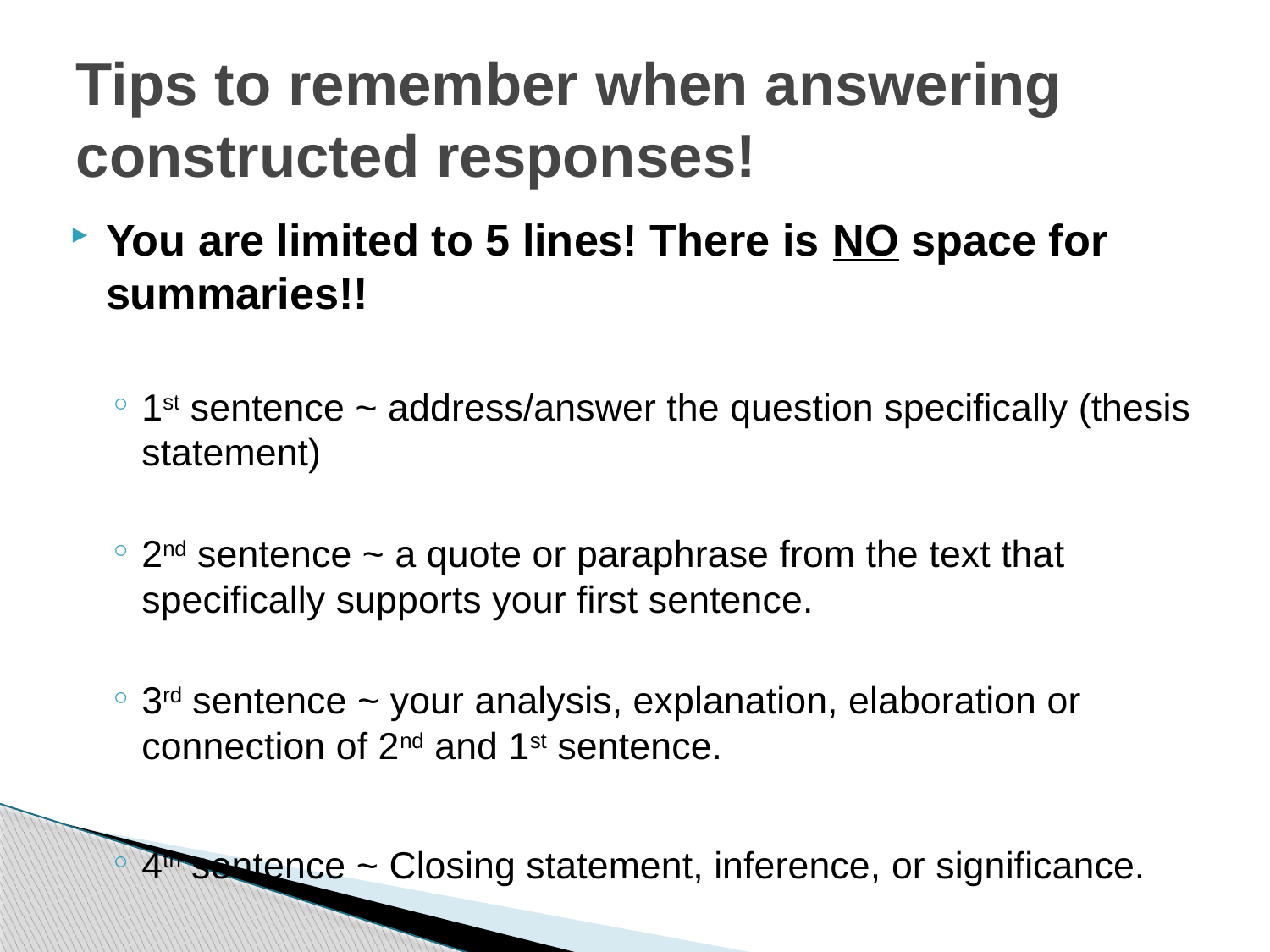

# Tips to remember when answering constructed responses!
You are limited to 5 lines! There is NO space for summaries!!

1st sentence ~ address/answer the question specifically (thesis statement)

2nd sentence ~ a quote or paraphrase from the text that specifically supports your first sentence.

3rd sentence ~ your analysis, explanation, elaboration or connection of 2nd and 1st sentence.

4th sentence ~ Closing statement, inference, or significance.